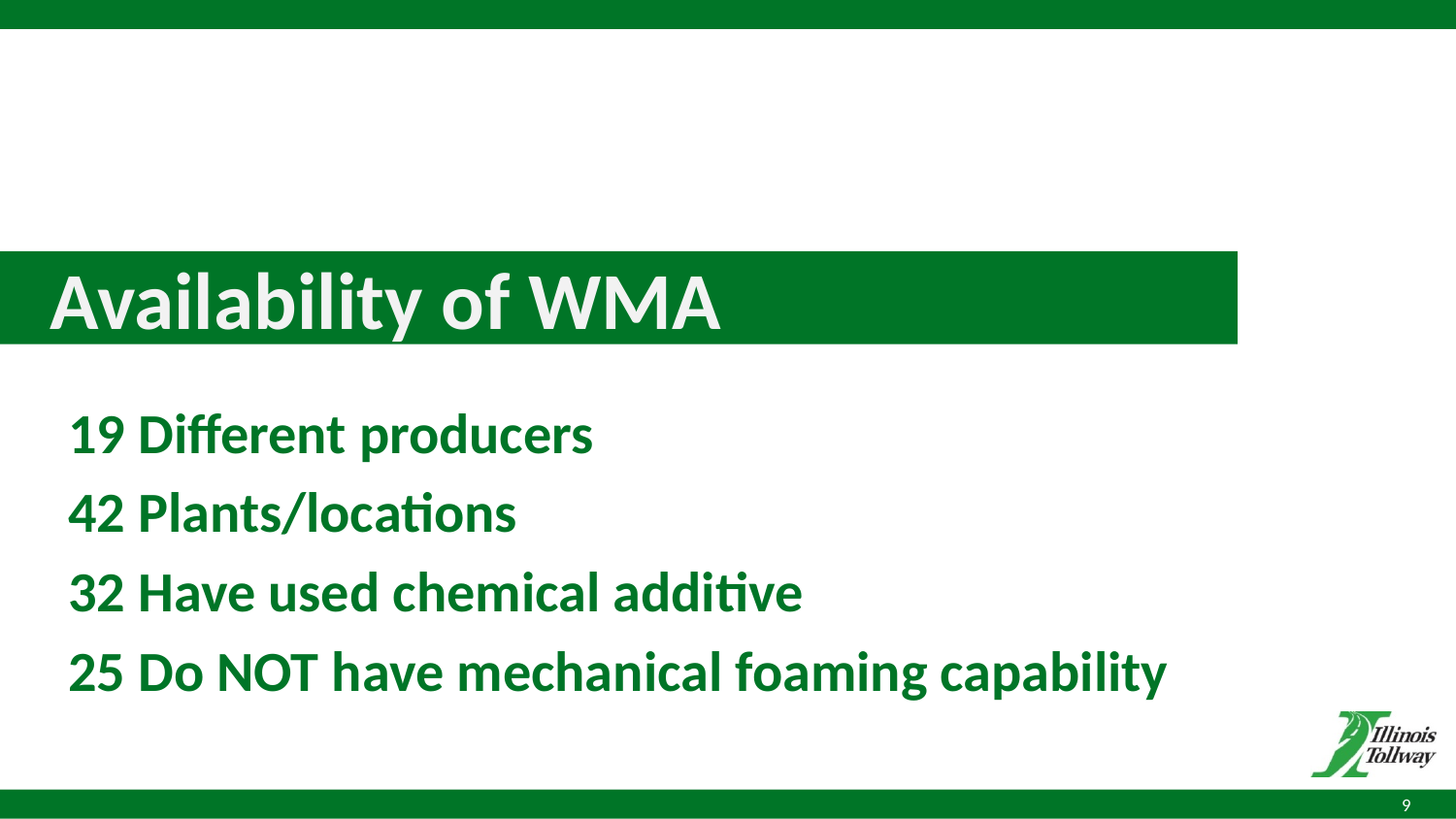

# Availability of WMA
19 Different producers
42 Plants/locations
32 Have used chemical additive
25 Do NOT have mechanical foaming capability

9